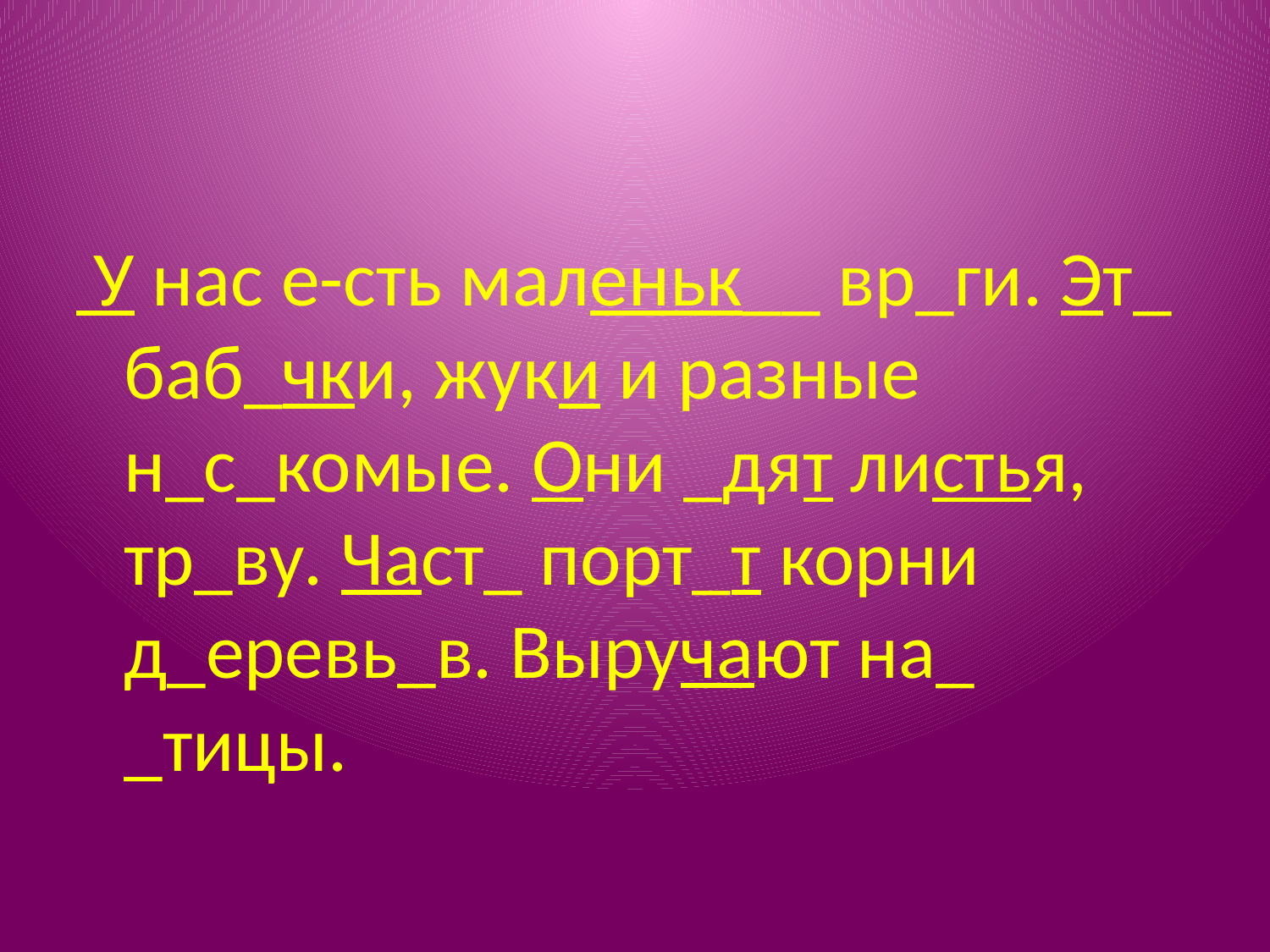

#
 У нас е-сть маленьк__ вр_ги. Эт_  баб_чки, жуки и разные н_с_комые. Они _дят листья, тр_ву. Част_ порт_т корни д_еревь_в. Выручают на_ _тицы.